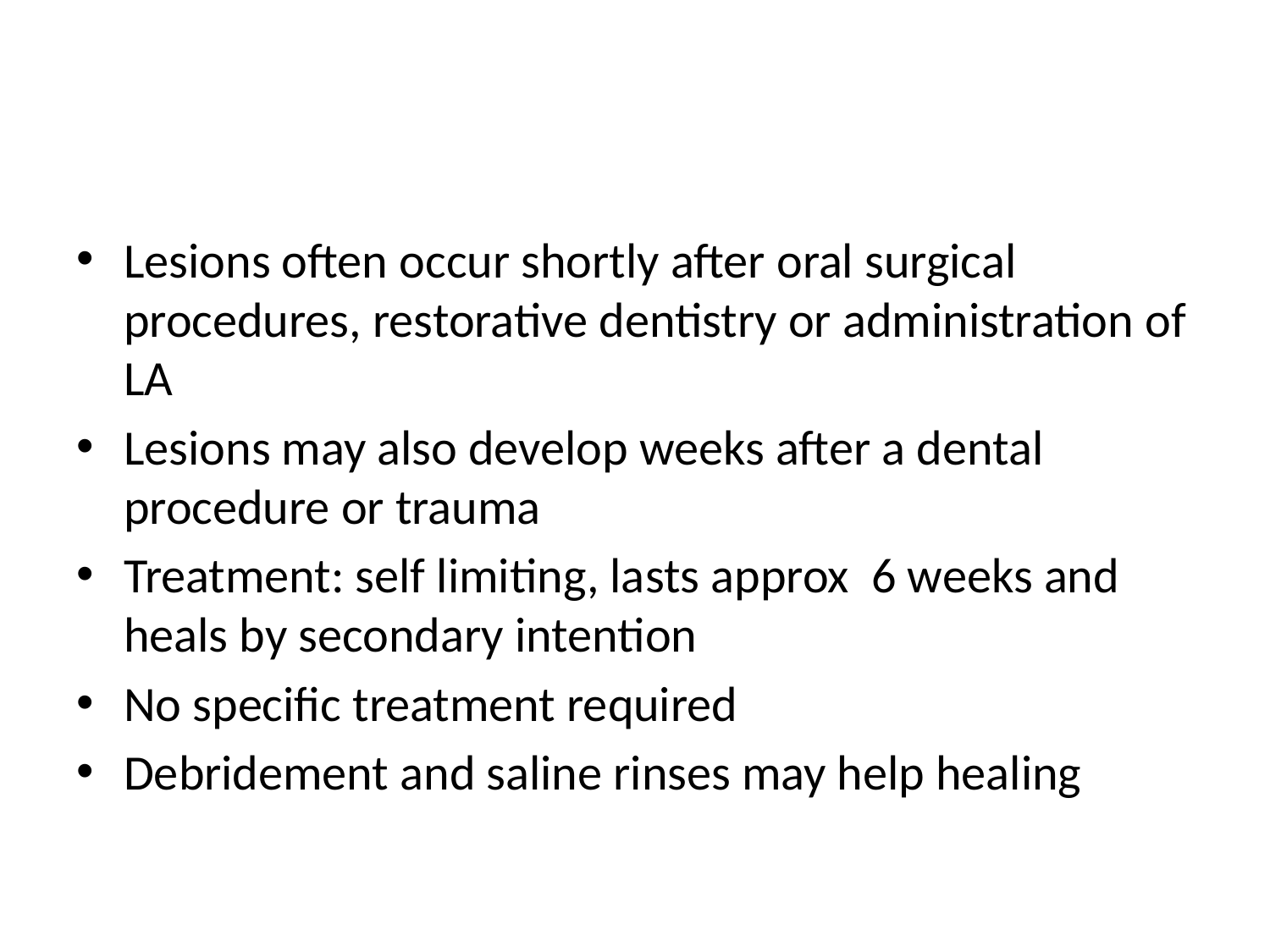

#
Lesions often occur shortly after oral surgical procedures, restorative dentistry or administration of LA
Lesions may also develop weeks after a dental procedure or trauma
Treatment: self limiting, lasts approx  6 weeks and heals by secondary intention
No specific treatment required
Debridement and saline rinses may help healing